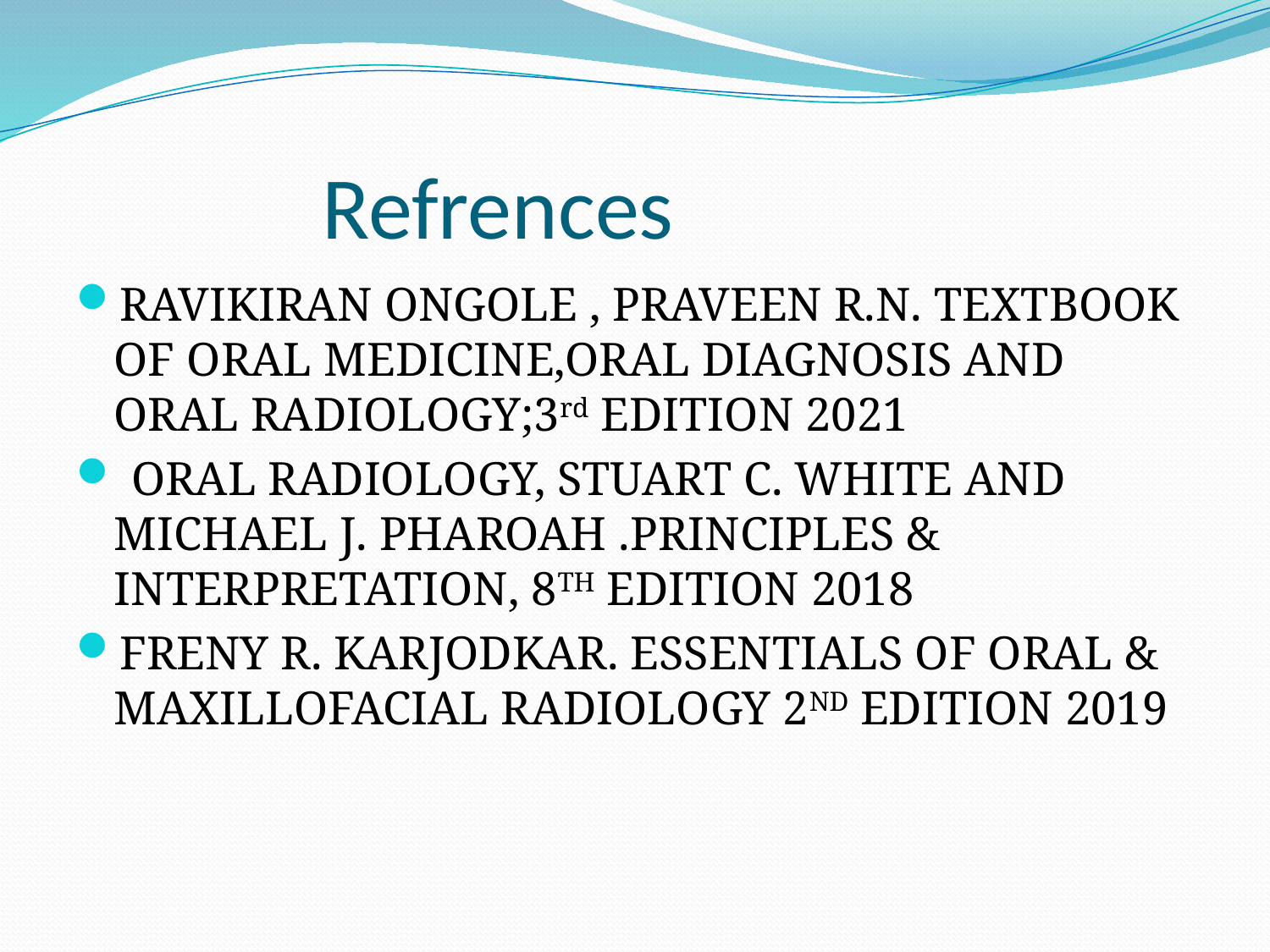

# Refrences
RAVIKIRAN ONGOLE , PRAVEEN R.N. TEXTBOOK OF ORAL MEDICINE,ORAL DIAGNOSIS AND ORAL RADIOLOGY;3rd EDITION 2021
 ORAL RADIOLOGY, STUART C. WHITE AND MICHAEL J. PHAROAH .PRINCIPLES & INTERPRETATION, 8TH EDITION 2018
FRENY R. KARJODKAR. ESSENTIALS OF ORAL & MAXILLOFACIAL RADIOLOGY 2ND EDITION 2019